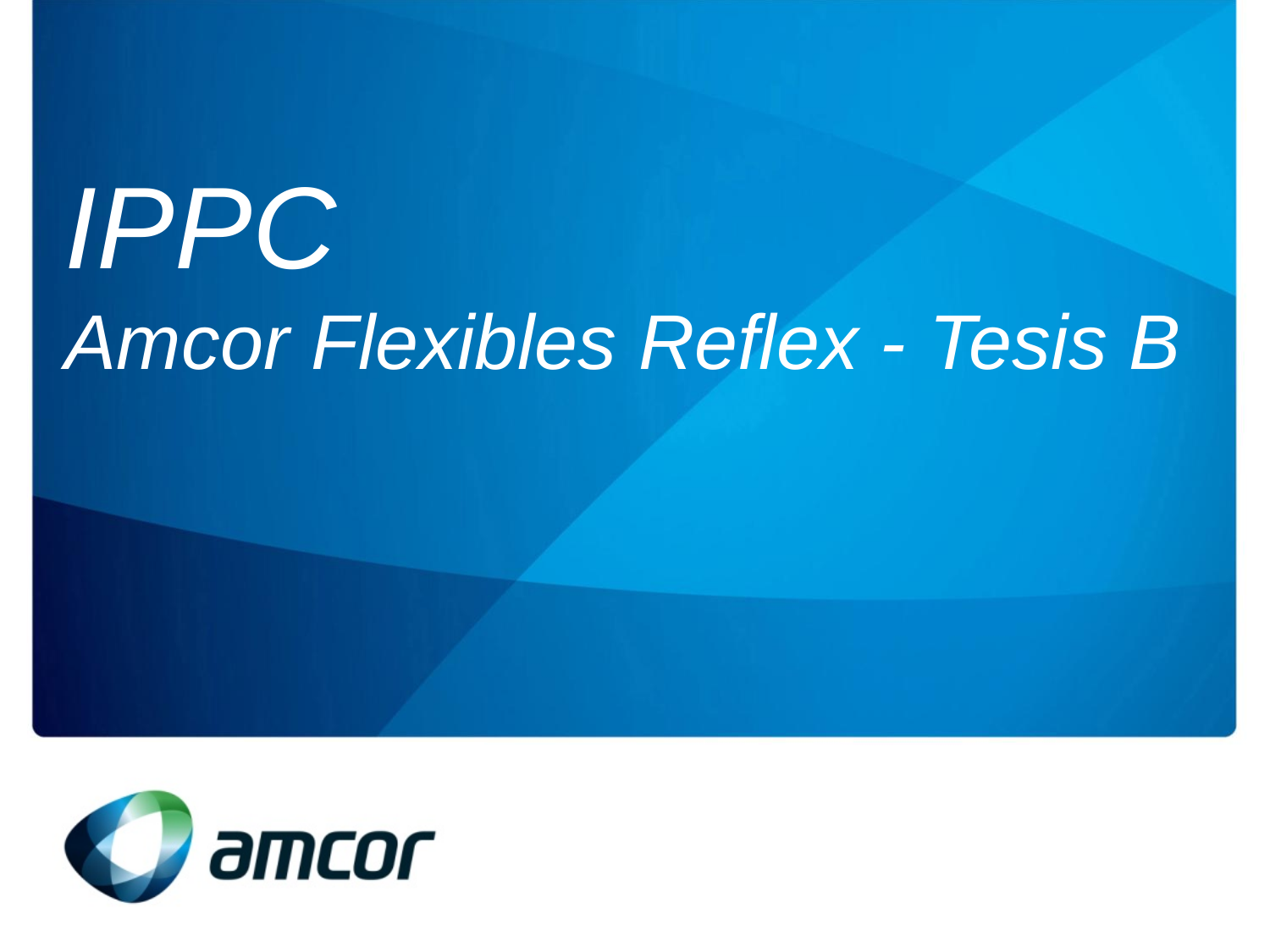

# IPPC Amcor Flexibles Reflex - Tesis B